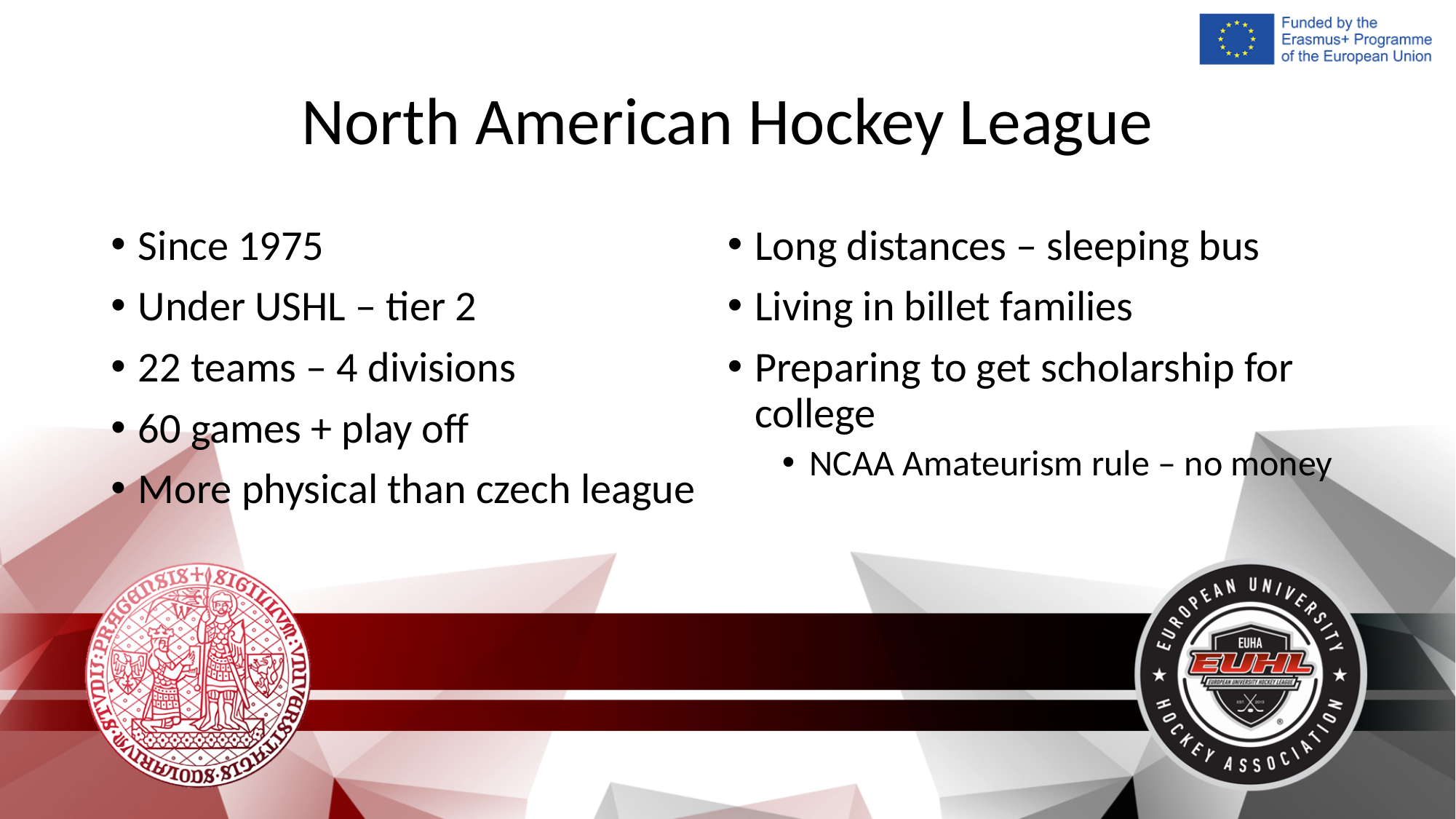

# North American Hockey League
Since 1975
Under USHL – tier 2
22 teams – 4 divisions
60 games + play off
More physical than czech league

Long distances – sleeping bus
Living in billet families
Preparing to get scholarship for college
NCAA Amateurism rule – no money